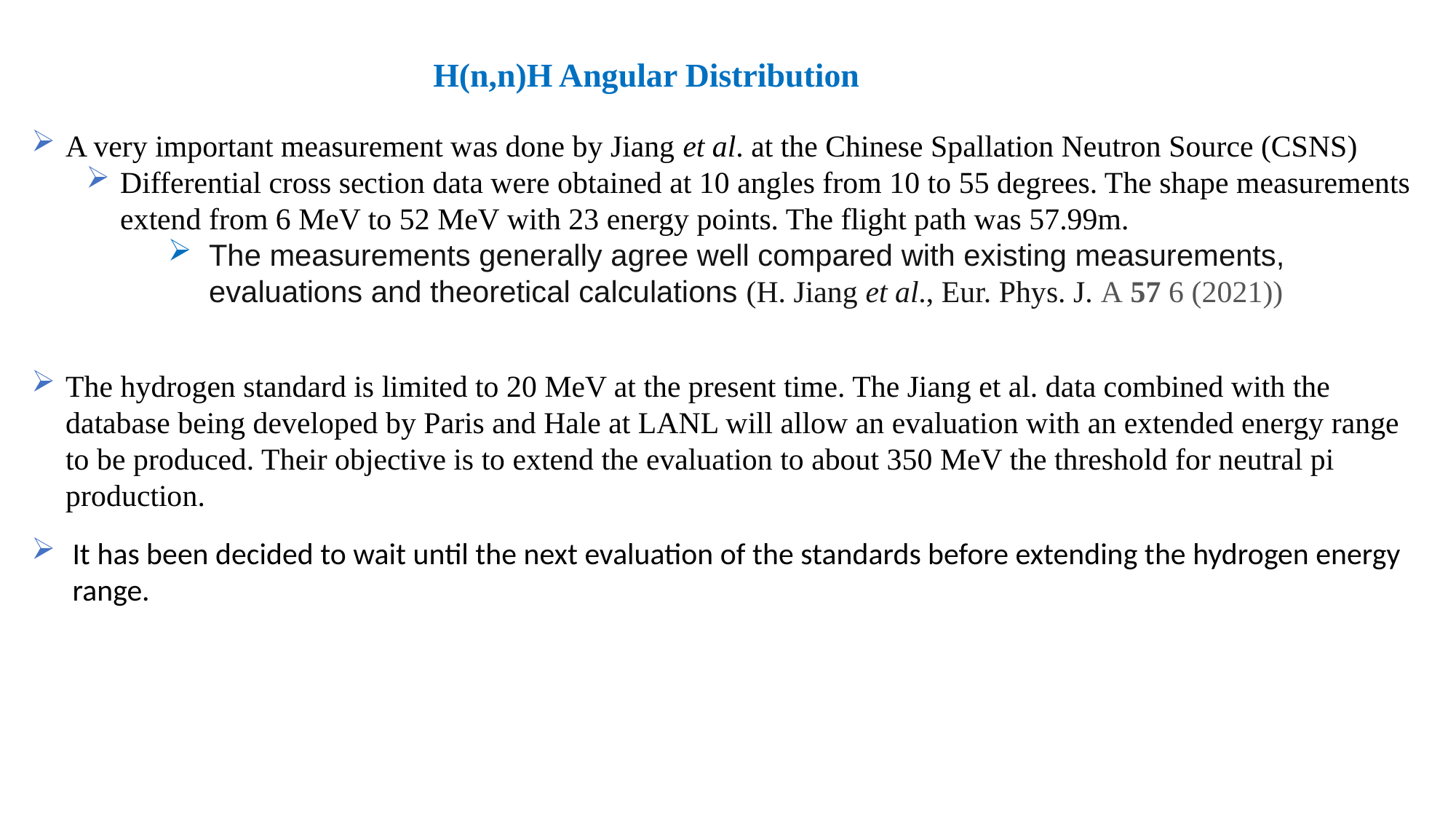

H(n,n)H Angular Distribution

A very important measurement was done by Jiang et al. at the Chinese Spallation Neutron Source (CSNS)
Differential cross section data were obtained at 10 angles from 10 to 55 degrees. The shape measurements extend from 6 MeV to 52 MeV with 23 energy points. The flight path was 57.99m.
The measurements generally agree well compared with existing measurements, evaluations and theoretical calculations (H. Jiang et al., Eur. Phys. J. A 57 6 (2021))

The hydrogen standard is limited to 20 MeV at the present time. The Jiang et al. data combined with the database being developed by Paris and Hale at LANL will allow an evaluation with an extended energy range to be produced. Their objective is to extend the evaluation to about 350 MeV the threshold for neutral pi production.

It has been decided to wait until the next evaluation of the standards before extending the hydrogen energy range.